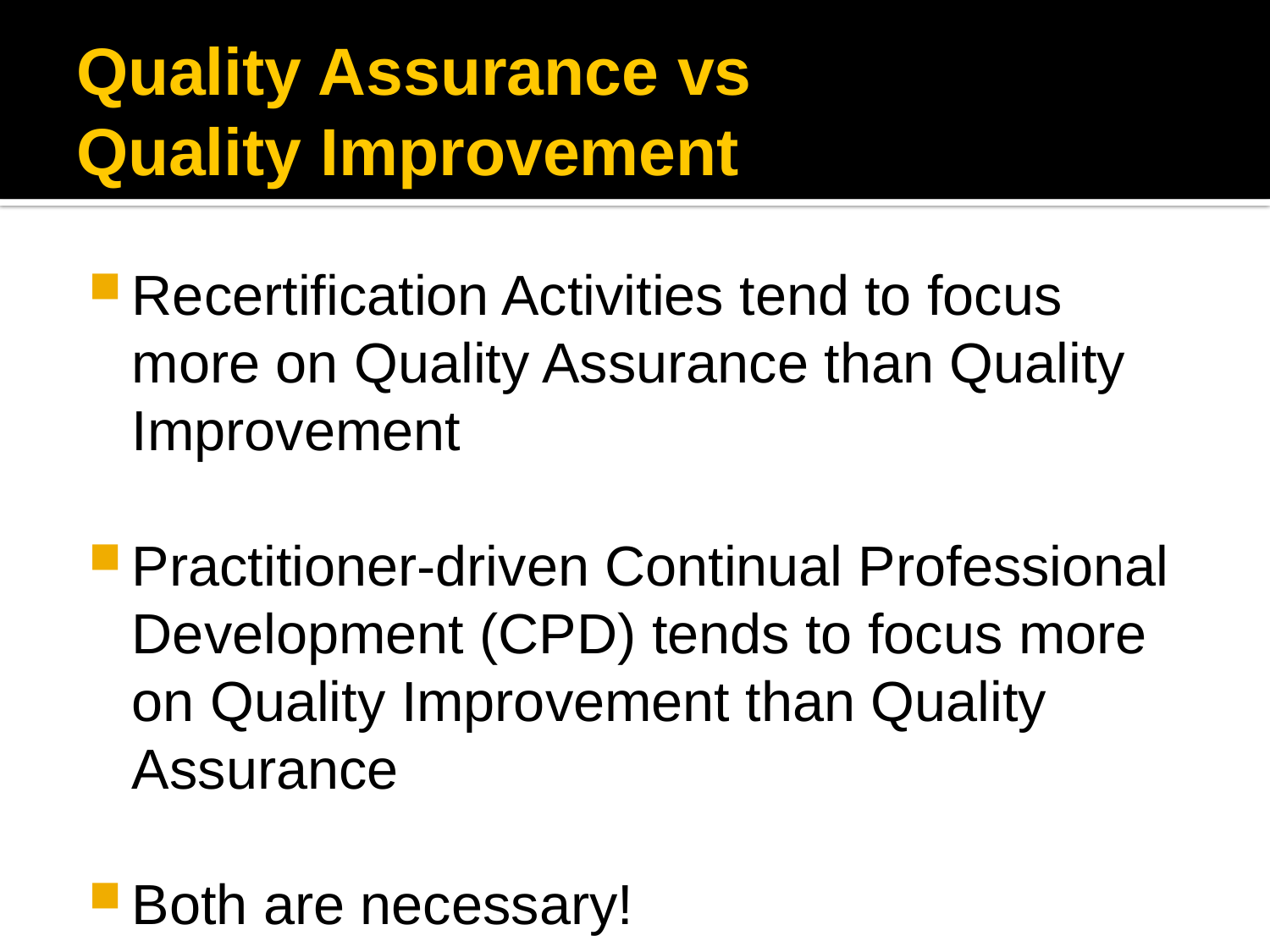

# Quality Assurance vs Quality Improvement
Recertification Activities tend to focus more on Quality Assurance than Quality Improvement

Practitioner-driven Continual Professional Development (CPD) tends to focus more on Quality Improvement than Quality Assurance

Both are necessary!